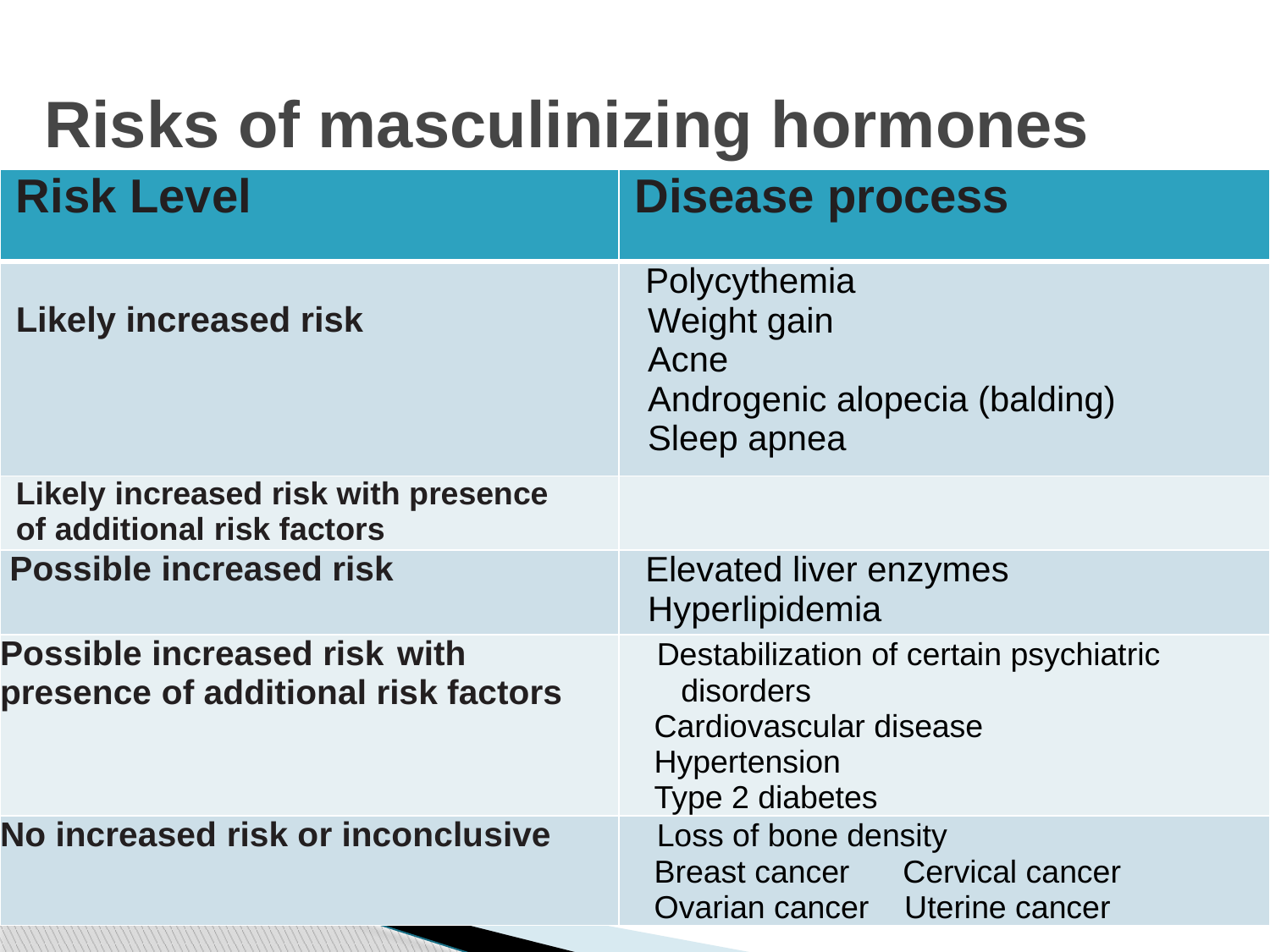

# Risks of masculinizing hormones
| Risk Level | Disease process |
| --- | --- |
| Likely increased risk | Polycythemia Weight gain Acne Androgenic alopecia (balding) Sleep apnea |
| Likely increased risk with presence of additional risk factors |  |
| Possible increased risk | Elevated liver enzymes Hyperlipidemia |
| Possible increased risk with presence of additional risk factors | Destabilization of certain psychiatric disorders Cardiovascular disease Hypertension Type 2 diabetes |
| No increased risk or inconclusive | Loss of bone density Breast cancer Cervical cancer Ovarian cancer Uterine cancer |